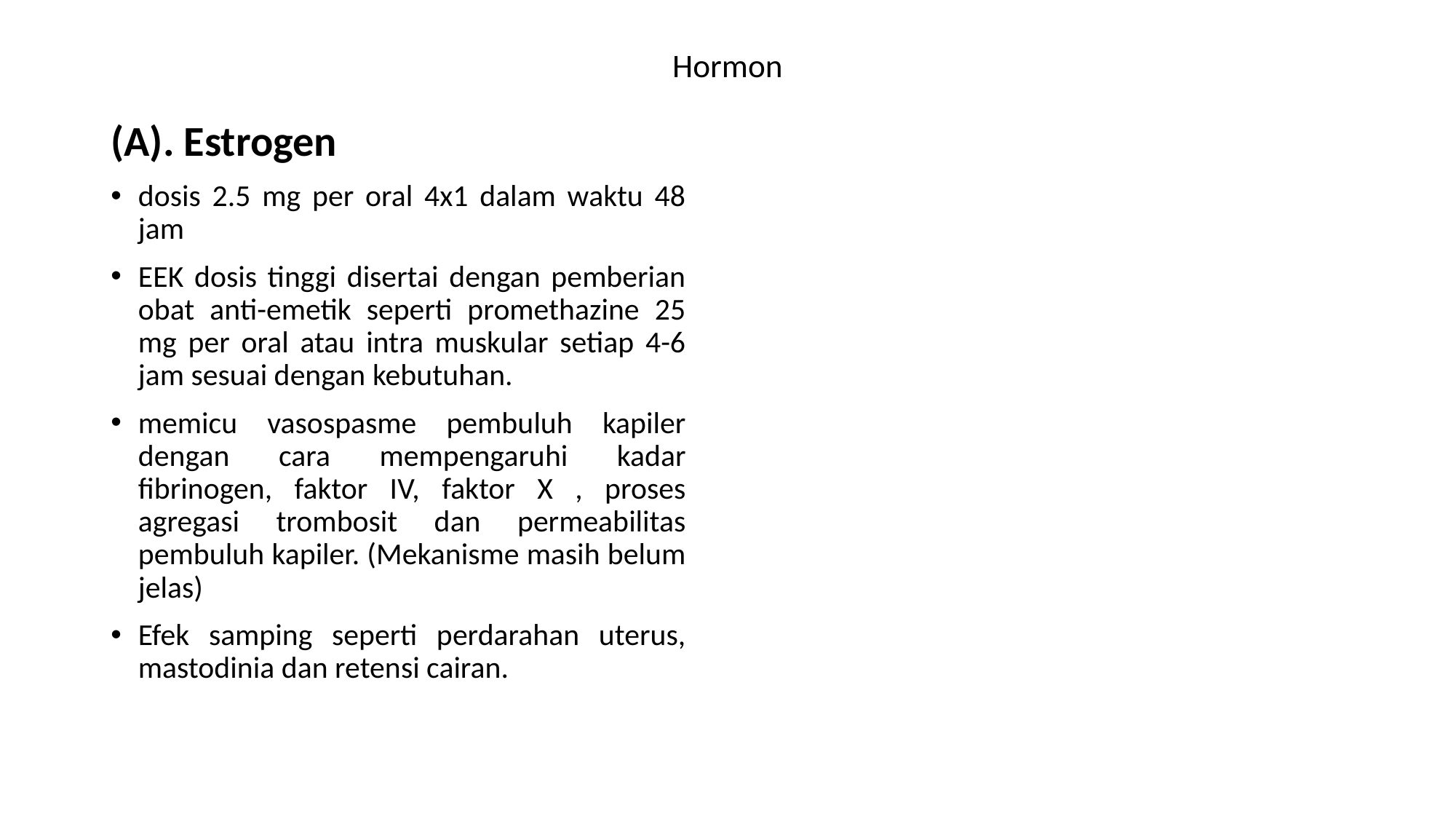

# Hormon
(A). Estrogen
dosis 2.5 mg per oral 4x1 dalam waktu 48 jam
EEK dosis tinggi disertai dengan pemberian obat anti-emetik seperti promethazine 25 mg per oral atau intra muskular setiap 4-6 jam sesuai dengan kebutuhan.
memicu vasospasme pembuluh kapiler dengan cara mempengaruhi kadar fibrinogen, faktor IV, faktor X , proses agregasi trombosit dan permeabilitas pembuluh kapiler. (Mekanisme masih belum jelas)
Efek samping seperti perdarahan uterus, mastodinia dan retensi cairan.